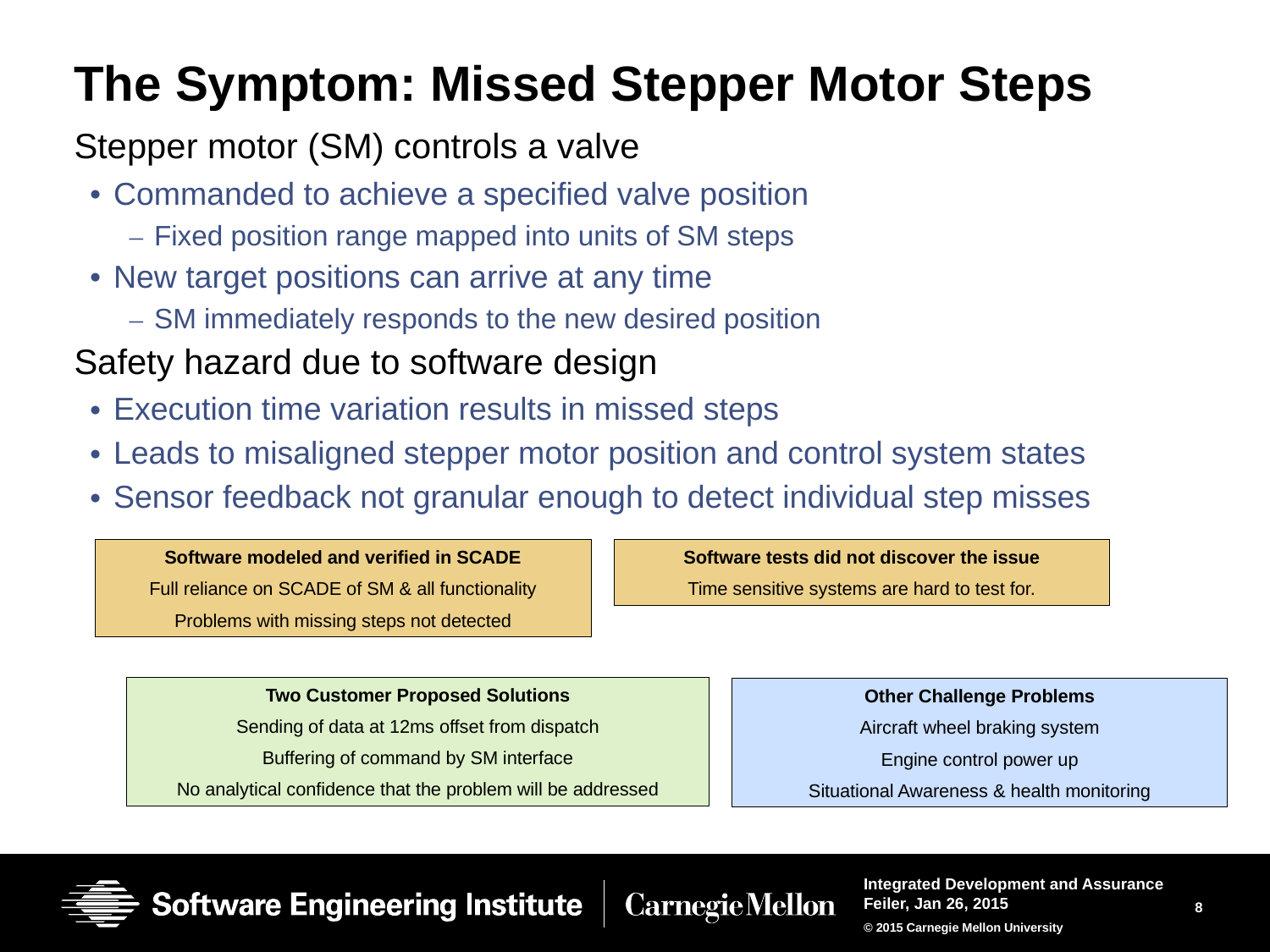

# The Symptom: Missed Stepper Motor Steps
Stepper motor (SM) controls a valve
Commanded to achieve a specified valve position
Fixed position range mapped into units of SM steps
New target positions can arrive at any time
SM immediately responds to the new desired position
Safety hazard due to software design
Execution time variation results in missed steps
Leads to misaligned stepper motor position and control system states
Sensor feedback not granular enough to detect individual step misses
Software modeled and verified in SCADE
Full reliance on SCADE of SM & all functionality
Problems with missing steps not detected
Software tests did not discover the issue
Time sensitive systems are hard to test for.
Two Customer Proposed Solutions
Sending of data at 12ms offset from dispatch
Buffering of command by SM interface
No analytical confidence that the problem will be addressed
Other Challenge Problems
Aircraft wheel braking system
Engine control power up
Situational Awareness & health monitoring